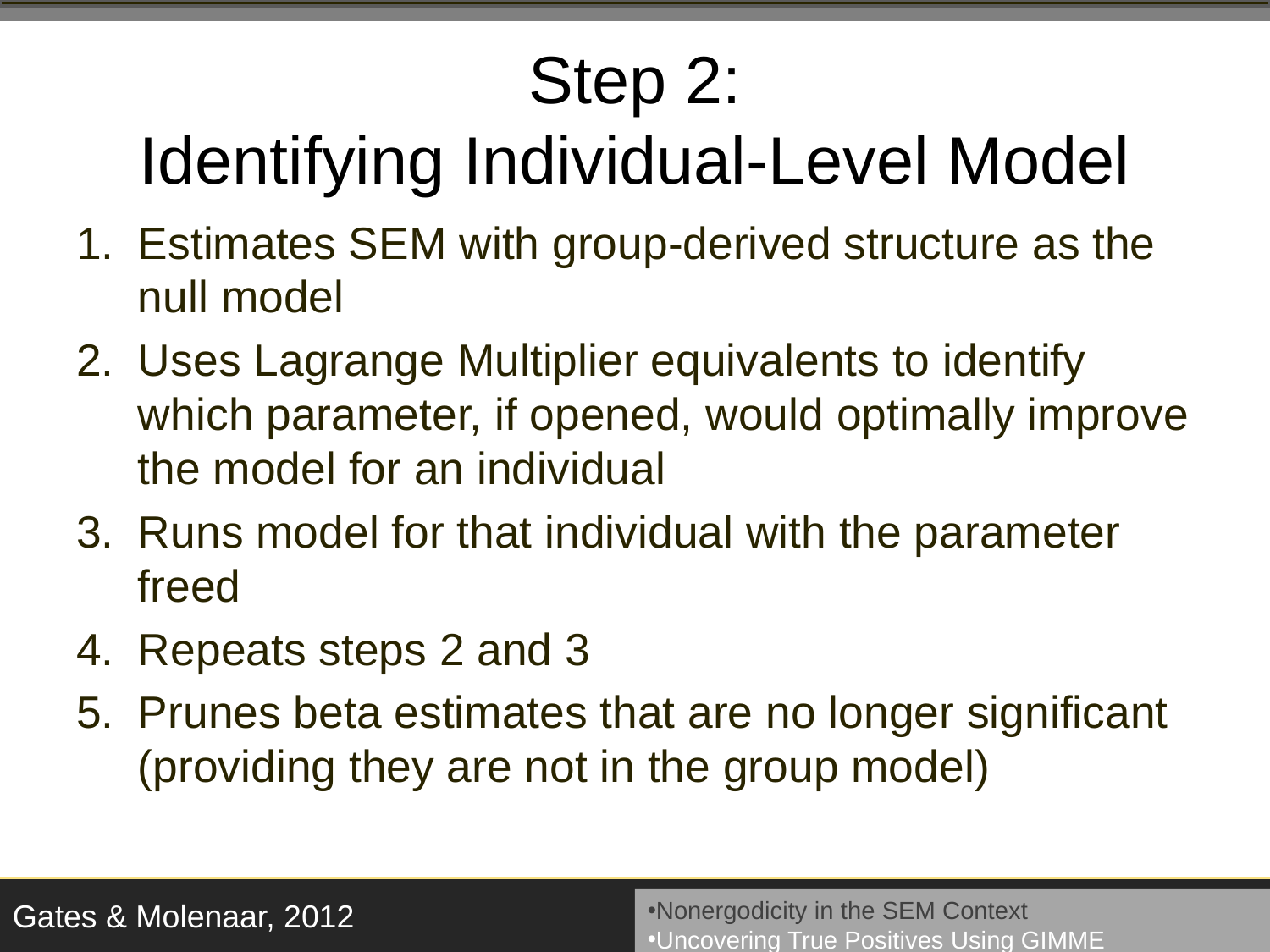

# Step 2: Identifying Individual-Level Model
Estimates SEM with group-derived structure as the null model
Uses Lagrange Multiplier equivalents to identify which parameter, if opened, would optimally improve the model for an individual
Runs model for that individual with the parameter freed
Repeats steps 2 and 3
Prunes beta estimates that are no longer significant (providing they are not in the group model)
Gates & Molenaar, 2012